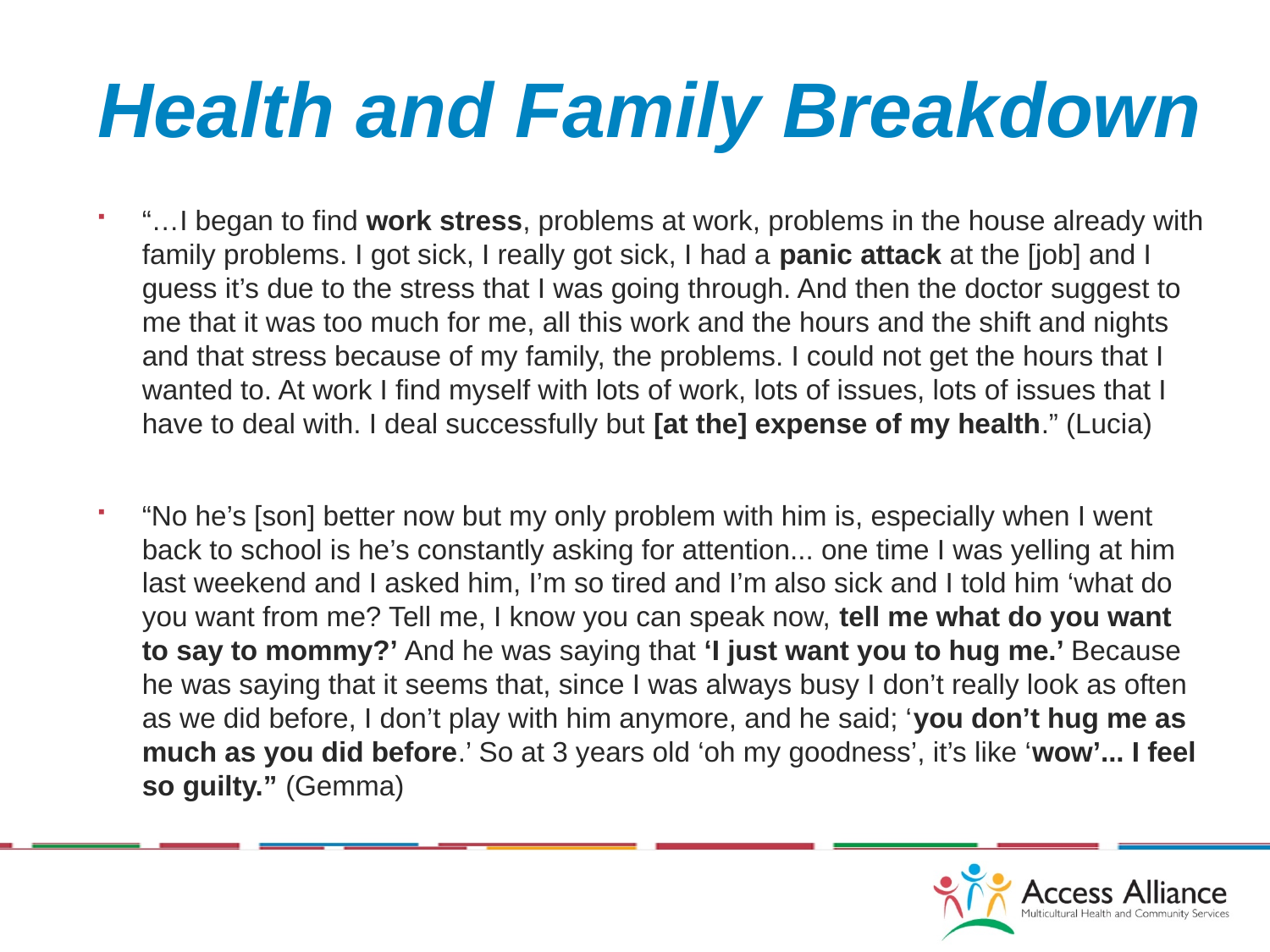

# Health and Family Breakdown
“…I began to find work stress, problems at work, problems in the house already with family problems. I got sick, I really got sick, I had a panic attack at the [job] and I guess it’s due to the stress that I was going through. And then the doctor suggest to me that it was too much for me, all this work and the hours and the shift and nights and that stress because of my family, the problems. I could not get the hours that I wanted to. At work I find myself with lots of work, lots of issues, lots of issues that I have to deal with. I deal successfully but [at the] expense of my health.” (Lucia)

“No he’s [son] better now but my only problem with him is, especially when I went back to school is he’s constantly asking for attention... one time I was yelling at him last weekend and I asked him, I’m so tired and I’m also sick and I told him ‘what do you want from me? Tell me, I know you can speak now, tell me what do you want to say to mommy?’ And he was saying that ‘I just want you to hug me.’ Because he was saying that it seems that, since I was always busy I don’t really look as often as we did before, I don’t play with him anymore, and he said; ‘you don’t hug me as much as you did before.’ So at 3 years old ‘oh my goodness’, it’s like ‘wow’... I feel so guilty.” (Gemma)